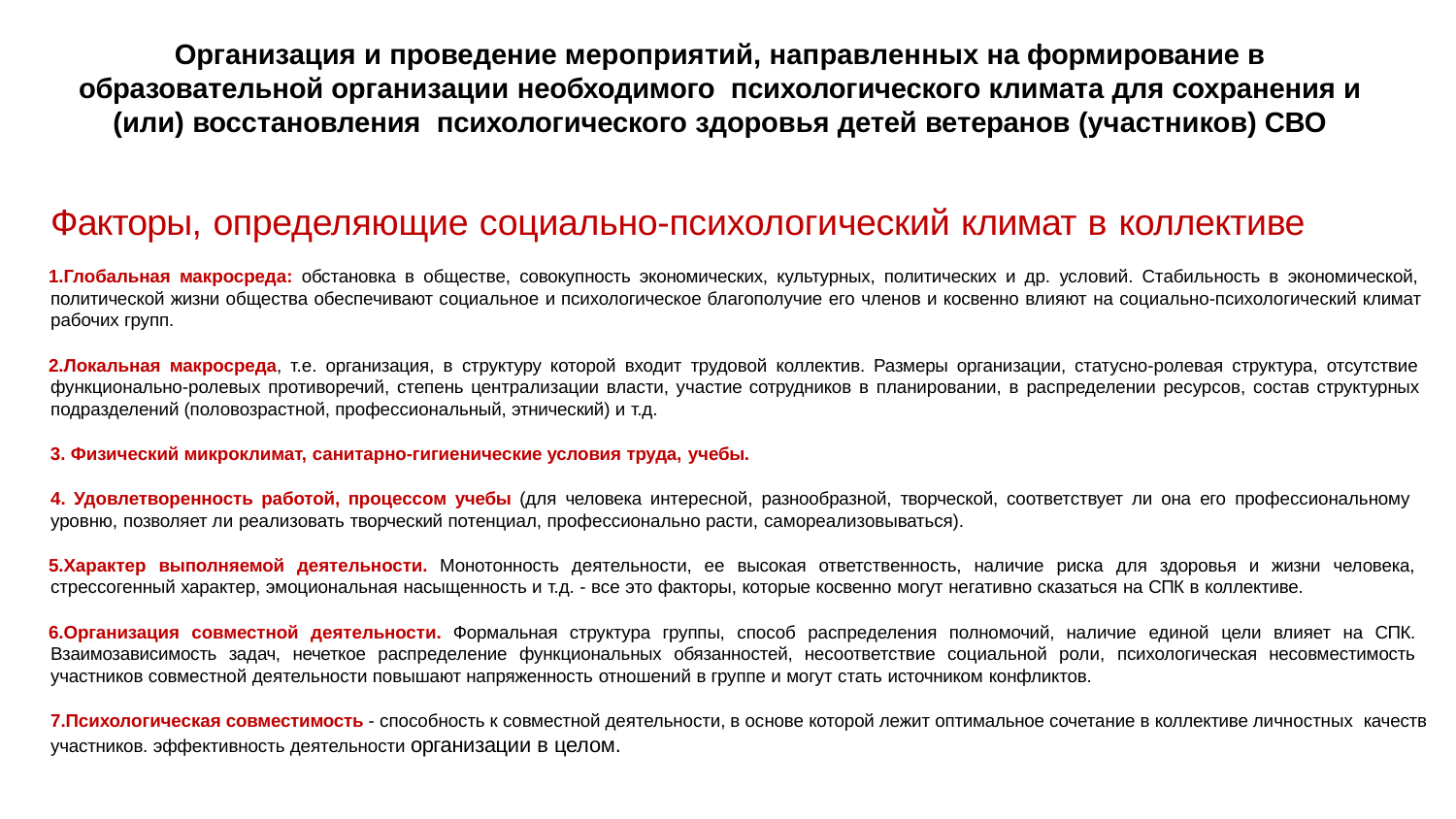

# Организация и проведение мероприятий, направленных на формирование в образовательной организации необходимого  психологического климата для сохранения и (или) восстановления  психологического здоровья детей ветеранов (участников) СВО

Факторы, определяющие социально-психологический климат в коллективе
Глобальная макросреда: обстановка в обществе, совокупность экономических, культурных, политических и др. условий. Стабильность в экономической,  политической жизни общества обеспечивают социальное и психологическое благополучие его членов и косвенно влияют на социально-психологический климат  рабочих групп.

Локальная макросреда, т.е. организация, в структуру которой входит трудовой коллектив. Размеры организации, статусно-ролевая структура, отсутствие  функционально-ролевых противоречий, степень централизации власти, участие сотрудников в планировании, в распределении ресурсов, состав структурных  подразделений (половозрастной, профессиональный, этнический) и т.д.

Физический микроклимат, санитарно-гигиенические условия труда, учебы.

Удовлетворенность работой, процессом учебы (для человека интересной, разнообразной, творческой, соответствует ли она его профессиональному
уровню, позволяет ли реализовать творческий потенциал, профессионально расти, самореализовываться).

Характер выполняемой деятельности. Монотонность деятельности, ее высокая ответственность, наличие риска для здоровья и жизни человека,  стрессогенный характер, эмоциональная насыщенность и т.д. - все это факторы, которые косвенно могут негативно сказаться на СПК в коллективе.

Организация совместной деятельности. Формальная структура группы, способ распределения полномочий, наличие единой цели влияет на СПК.  Взаимозависимость задач, нечеткое распределение функциональных обязанностей, несоответствие социальной роли, психологическая несовместимость  участников совместной деятельности повышают напряженность отношений в группе и могут стать источником конфликтов.

7.Психологическая совместимость - способность к совместной деятельности, в основе которой лежит оптимальное сочетание в коллективе личностных  качеств участников. эффективность деятельности организации в целом.